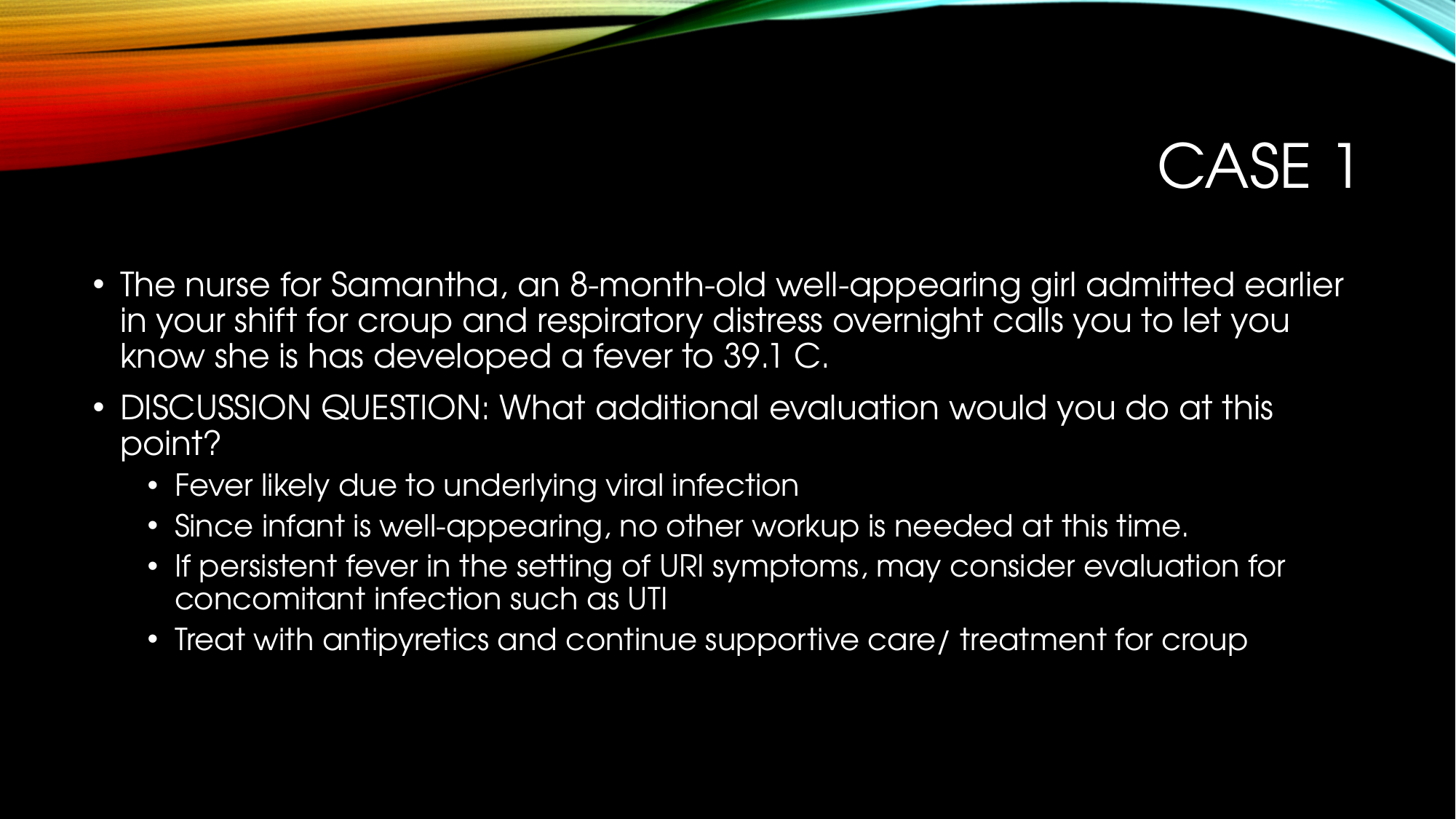

Case 1
The nurse for Samantha, an 8-month-old well-appearing girl admitted earlier in your shift for croup and respiratory distress overnight calls you to let you know she is has developed a fever to 39.1 C.
DISCUSSION QUESTION: What additional evaluation would you do at this point?
Fever likely due to underlying viral infection
Since infant is well-appearing, no other workup is needed at this time.
If persistent fever in the setting of URI symptoms, may consider evaluation for concomitant infection such as UTI
Treat with antipyretics and continue supportive care/ treatment for croup